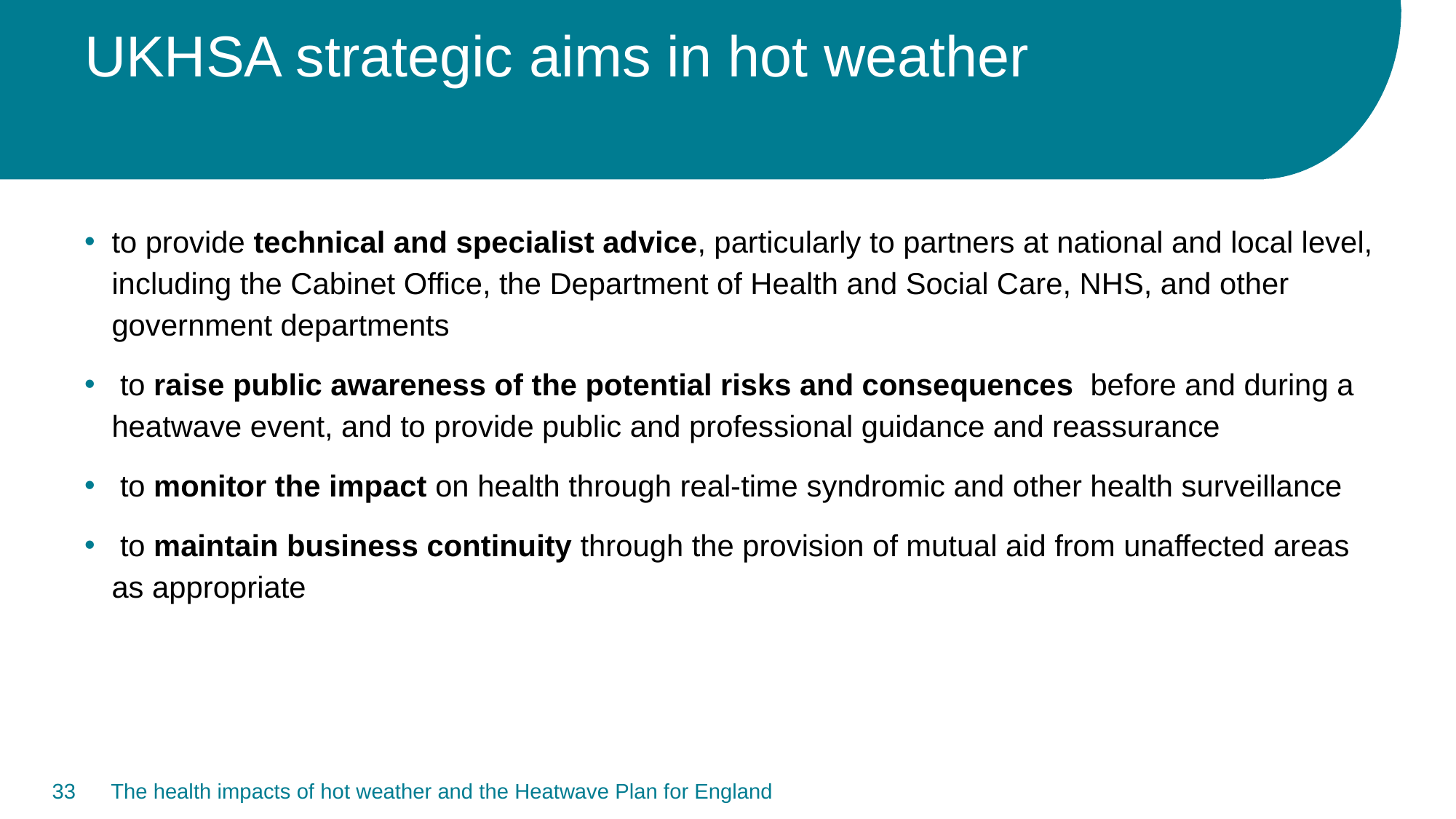

# UKHSA strategic aims in hot weather
to provide technical and specialist advice, particularly to partners at national and local level, including the Cabinet Office, the Department of Health and Social Care, NHS, and other government departments
 to raise public awareness of the potential risks and consequences  before and during a heatwave event, and to provide public and professional guidance and reassurance
 to monitor the impact on health through real-time syndromic and other health surveillance
 to maintain business continuity through the provision of mutual aid from unaffected areas as appropriate
33
The health impacts of hot weather and the Heatwave Plan for England